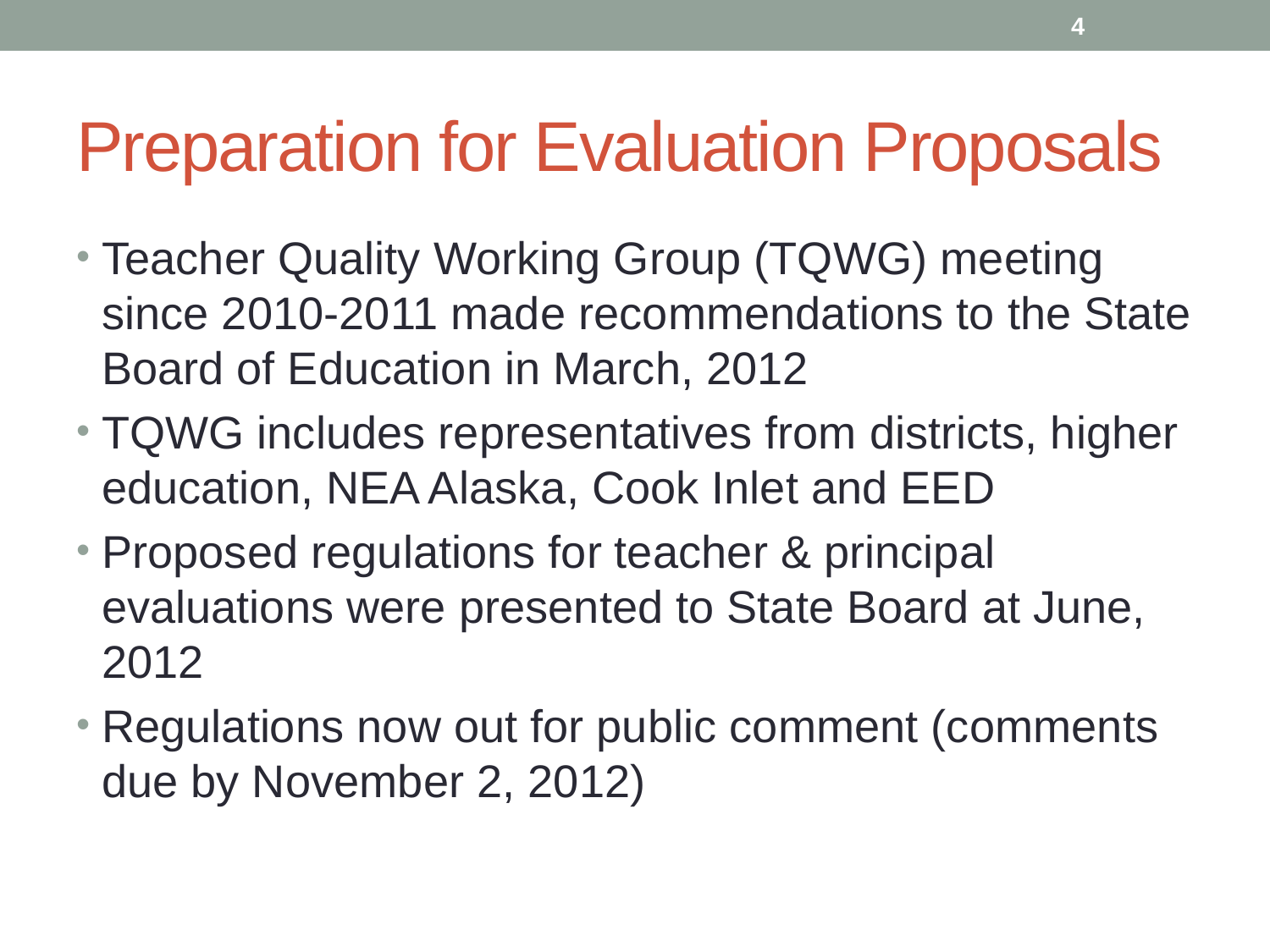

4
# Preparation for Evaluation Proposals
Teacher Quality Working Group (TQWG) meeting since 2010-2011 made recommendations to the State Board of Education in March, 2012
TQWG includes representatives from districts, higher education, NEA Alaska, Cook Inlet and EED
Proposed regulations for teacher & principal evaluations were presented to State Board at June, 2012
Regulations now out for public comment (comments due by November 2, 2012)